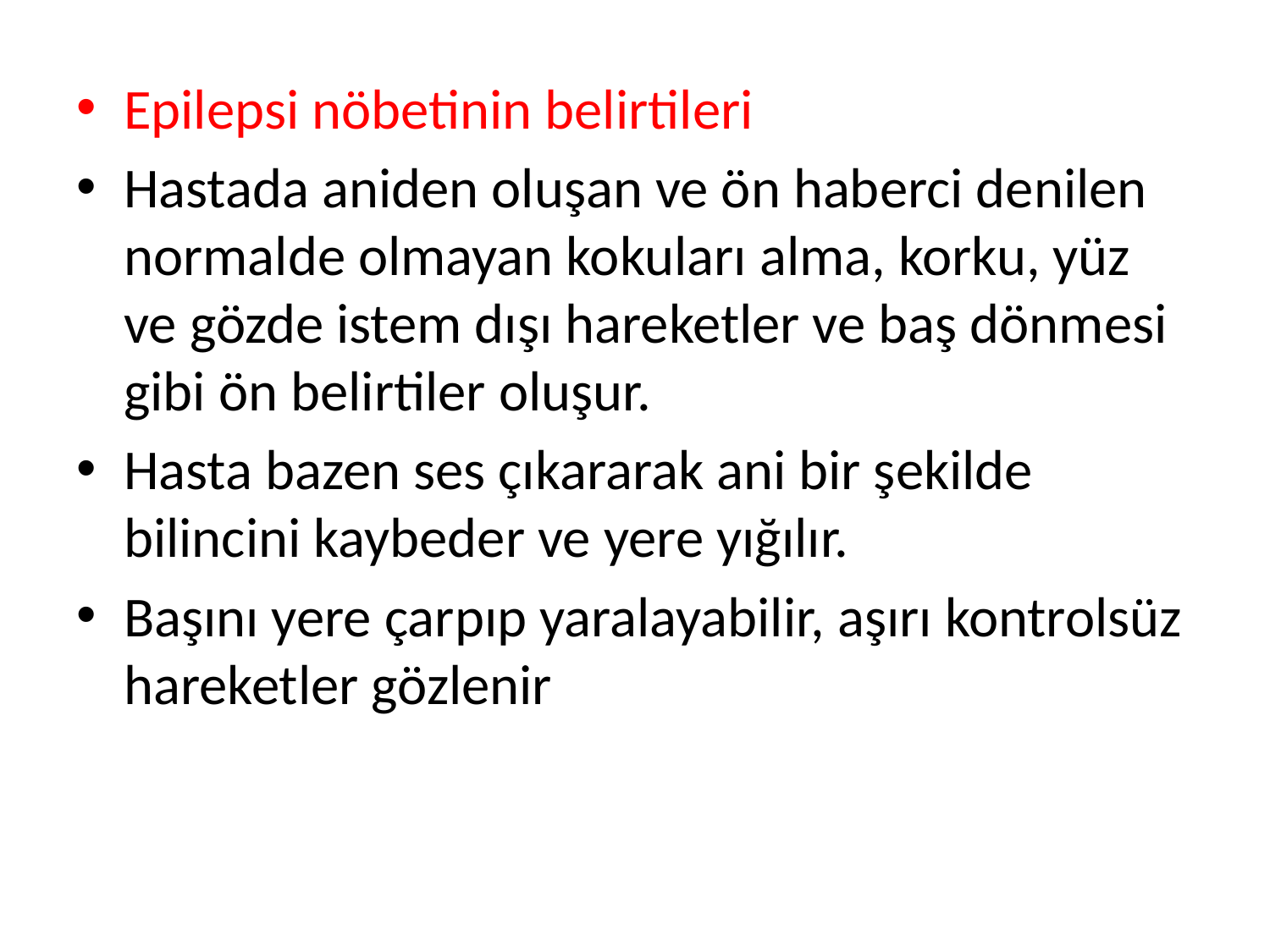

Epilepsi nöbetinin belirtileri
Hastada aniden oluşan ve ön haberci denilen normalde olmayan kokuları alma, korku, yüz ve gözde istem dışı hareketler ve baş dönmesi gibi ön belirtiler oluşur.
Hasta bazen ses çıkararak ani bir şekilde bilincini kaybeder ve yere yığılır.
Başını yere çarpıp yaralayabilir, aşırı kontrolsüz hareketler gözlenir